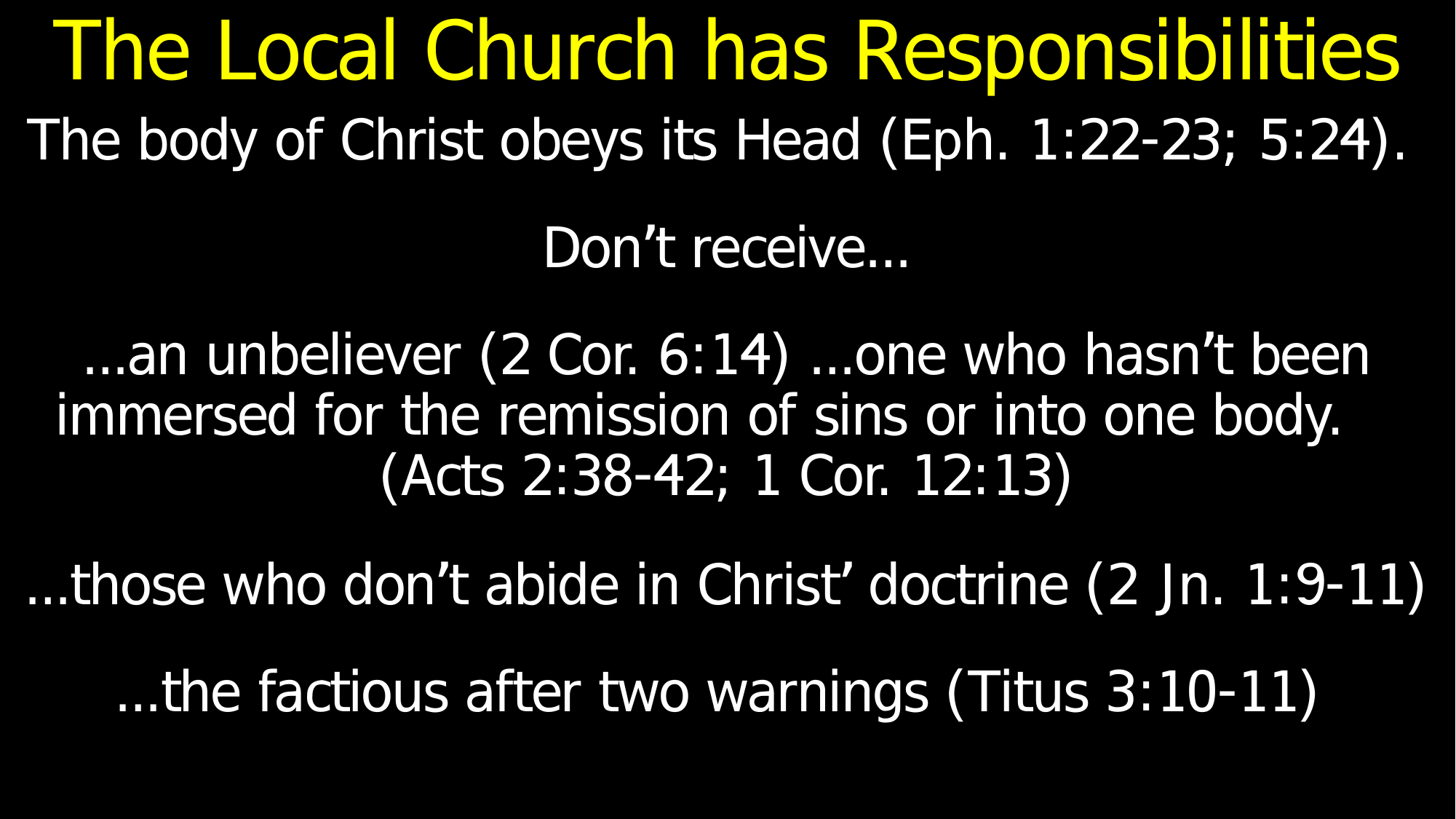

# The Local Church has Responsibilities
The body of Christ obeys its Head (Eph. 1:22-23; 5:24).

Don’t receive…

…an unbeliever (2 Cor. 6:14) …one who hasn’t been immersed for the remission of sins or into one body.    (Acts 2:38-42; 1 Cor. 12:13)

…those who don’t abide in Christ’ doctrine (2 Jn. 1:9-11)

…the factious after two warnings (Titus 3:10-11)